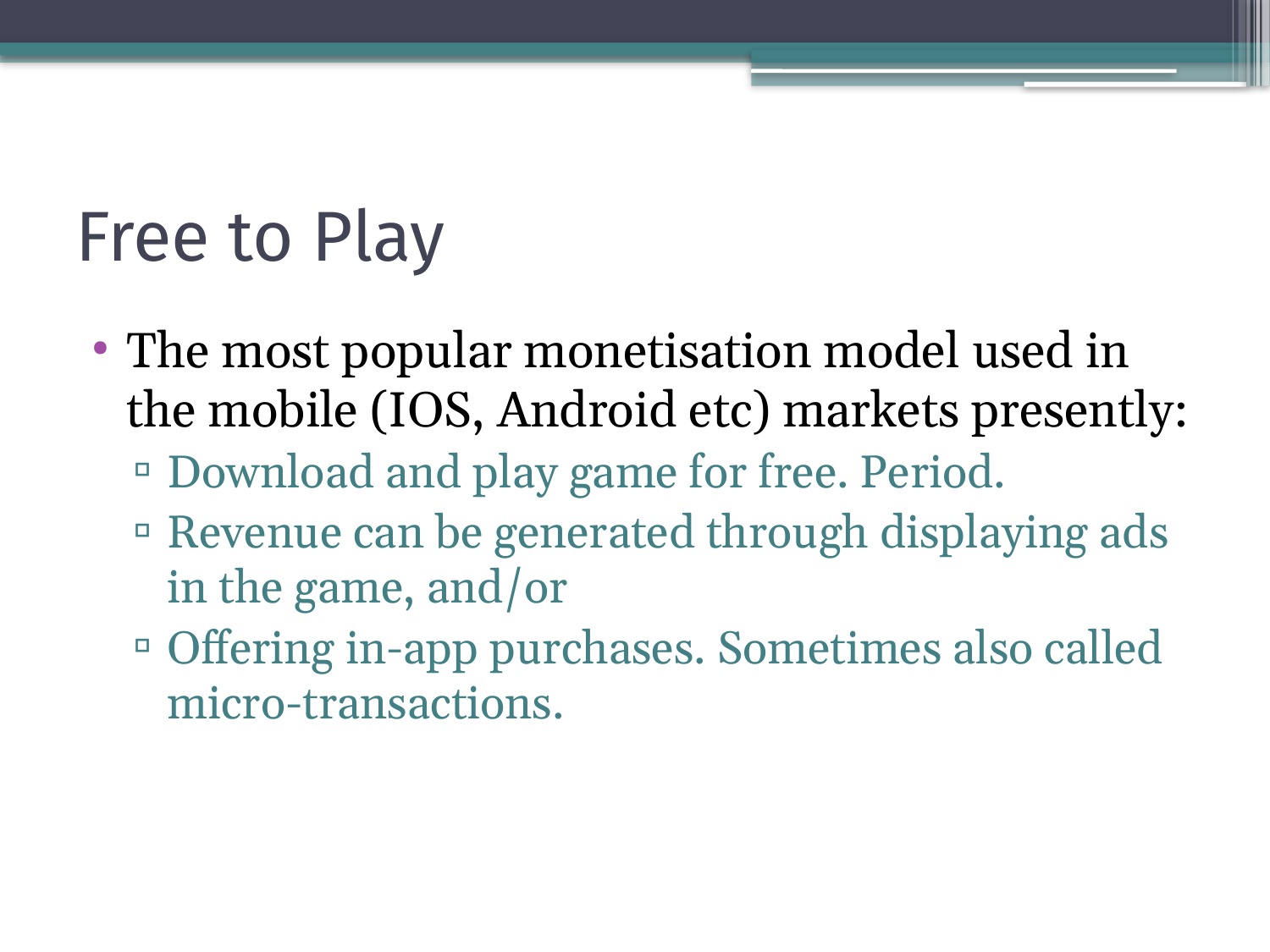

# Free to Play
The most popular monetisation model used in the mobile (IOS, Android etc) markets presently:
Download and play game for free. Period.
Revenue can be generated through displaying ads in the game, and/or
Offering in-app purchases. Sometimes also called micro-transactions.